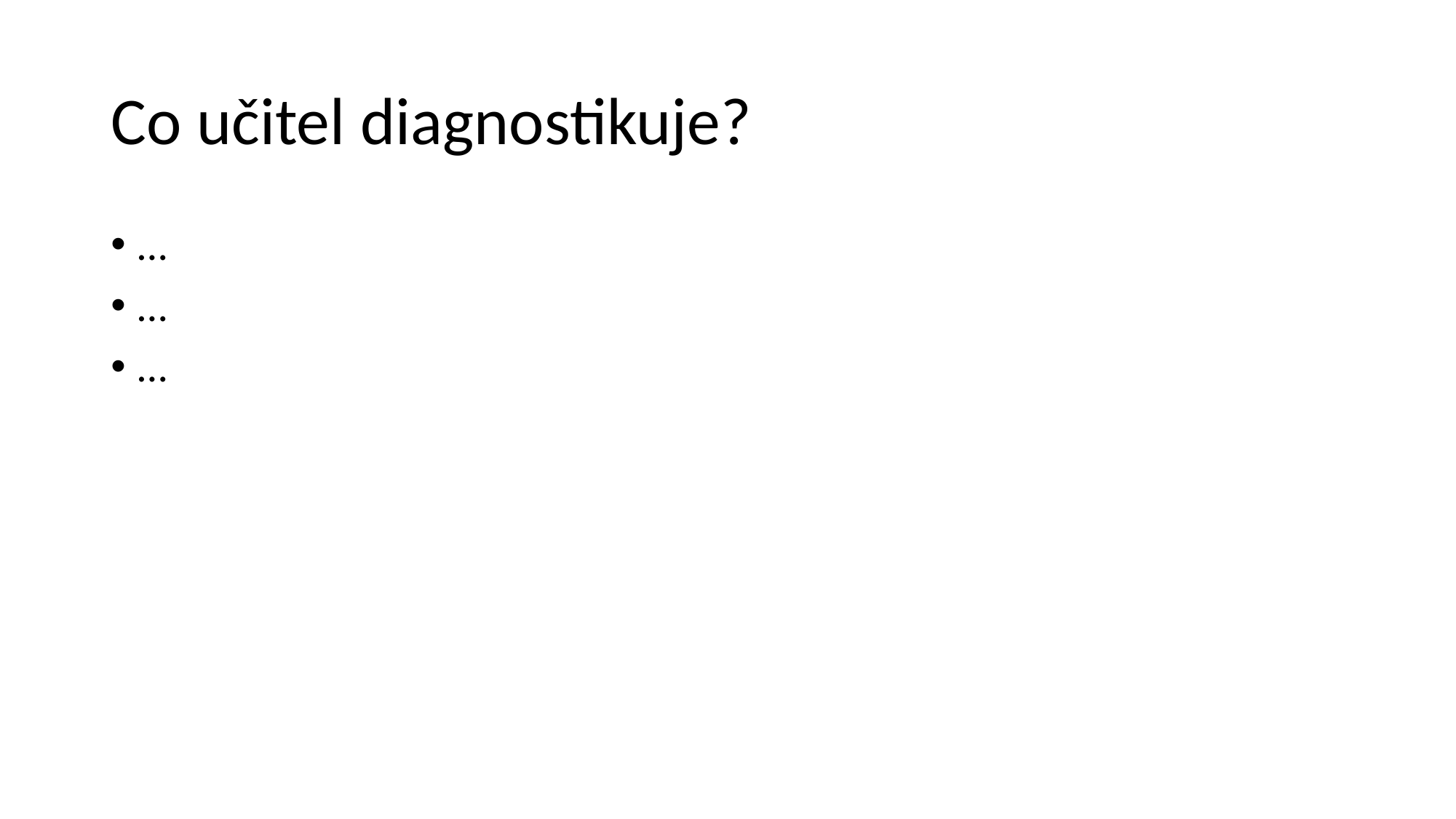

# Co učitel diagnostikuje?
…
…
…